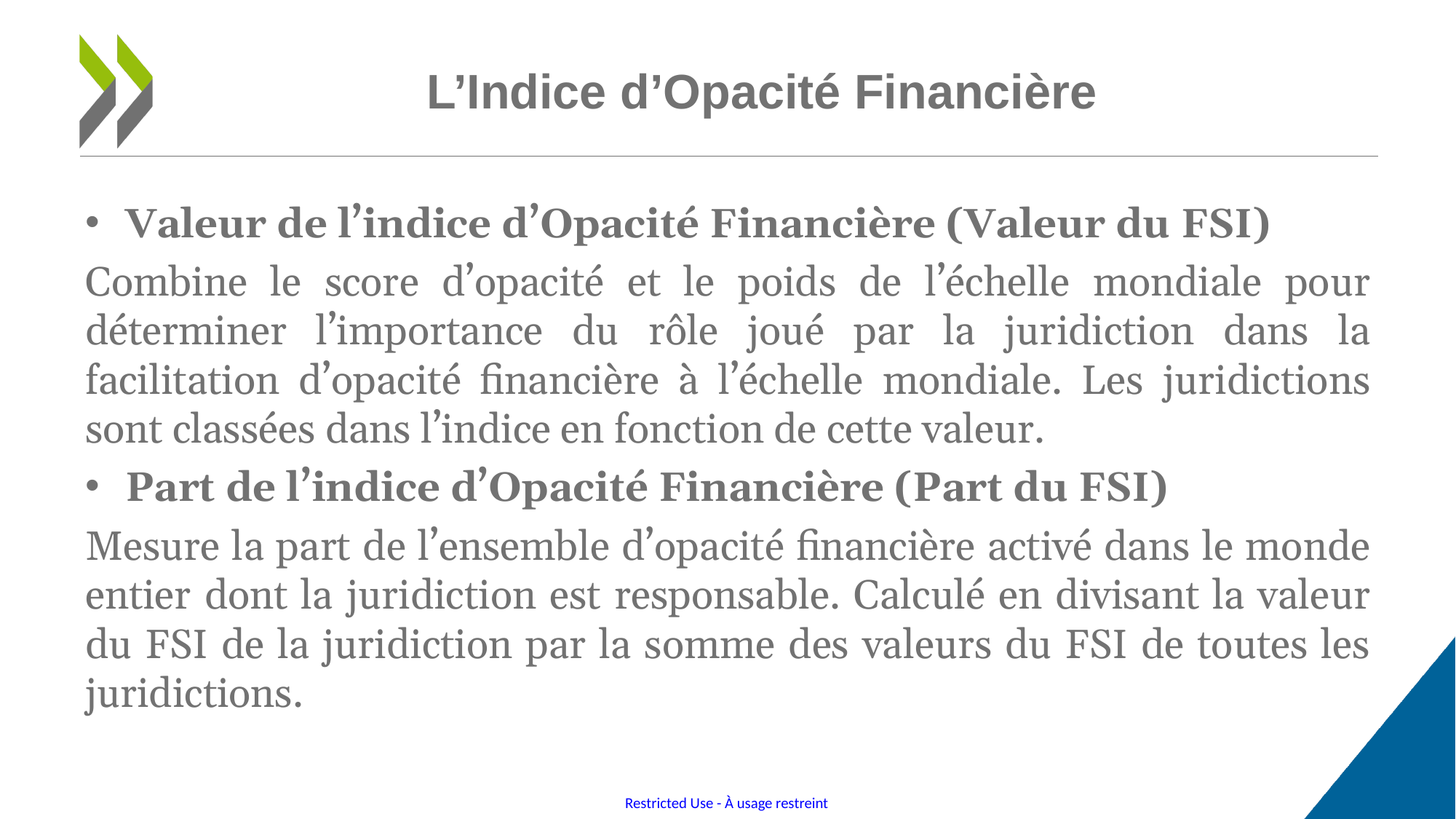

# L’Indice d’Opacité Financière
Valeur de l’indice d’Opacité Financière (Valeur du FSI)
Combine le score d’opacité et le poids de l’échelle mondiale pour déterminer l’importance du rôle joué par la juridiction dans la facilitation d’opacité financière à l’échelle mondiale. Les juridictions sont classées dans l’indice en fonction de cette valeur.
Part de l’indice d’Opacité Financière (Part du FSI)
Mesure la part de l’ensemble d’opacité financière activé dans le monde entier dont la juridiction est responsable. Calculé en divisant la valeur du FSI de la juridiction par la somme des valeurs du FSI de toutes les juridictions.